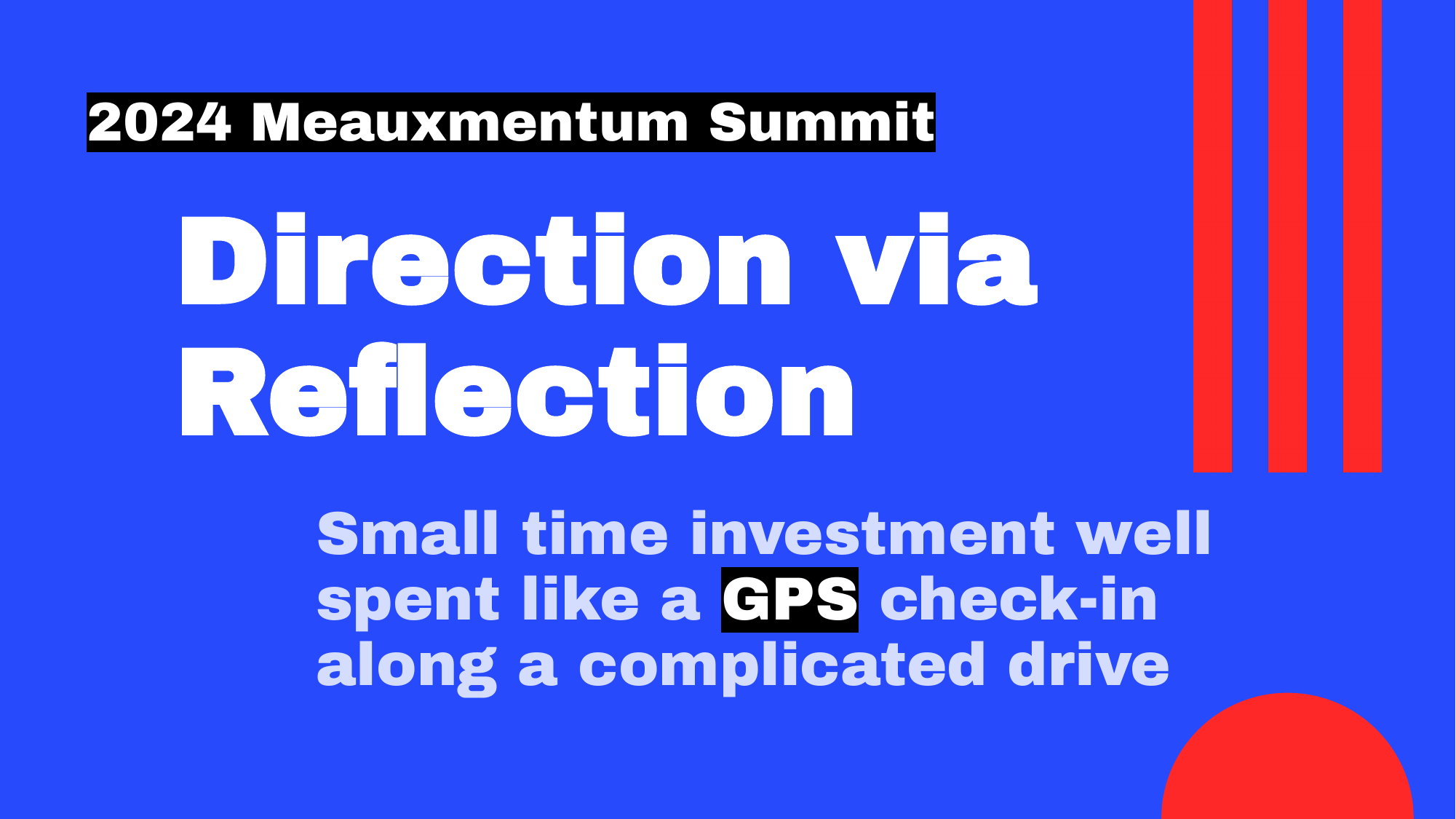

2024 Meauxmentum Summit

# Direction via Reflection
Small time investment well spent like a GPS check-in along a complicated drive